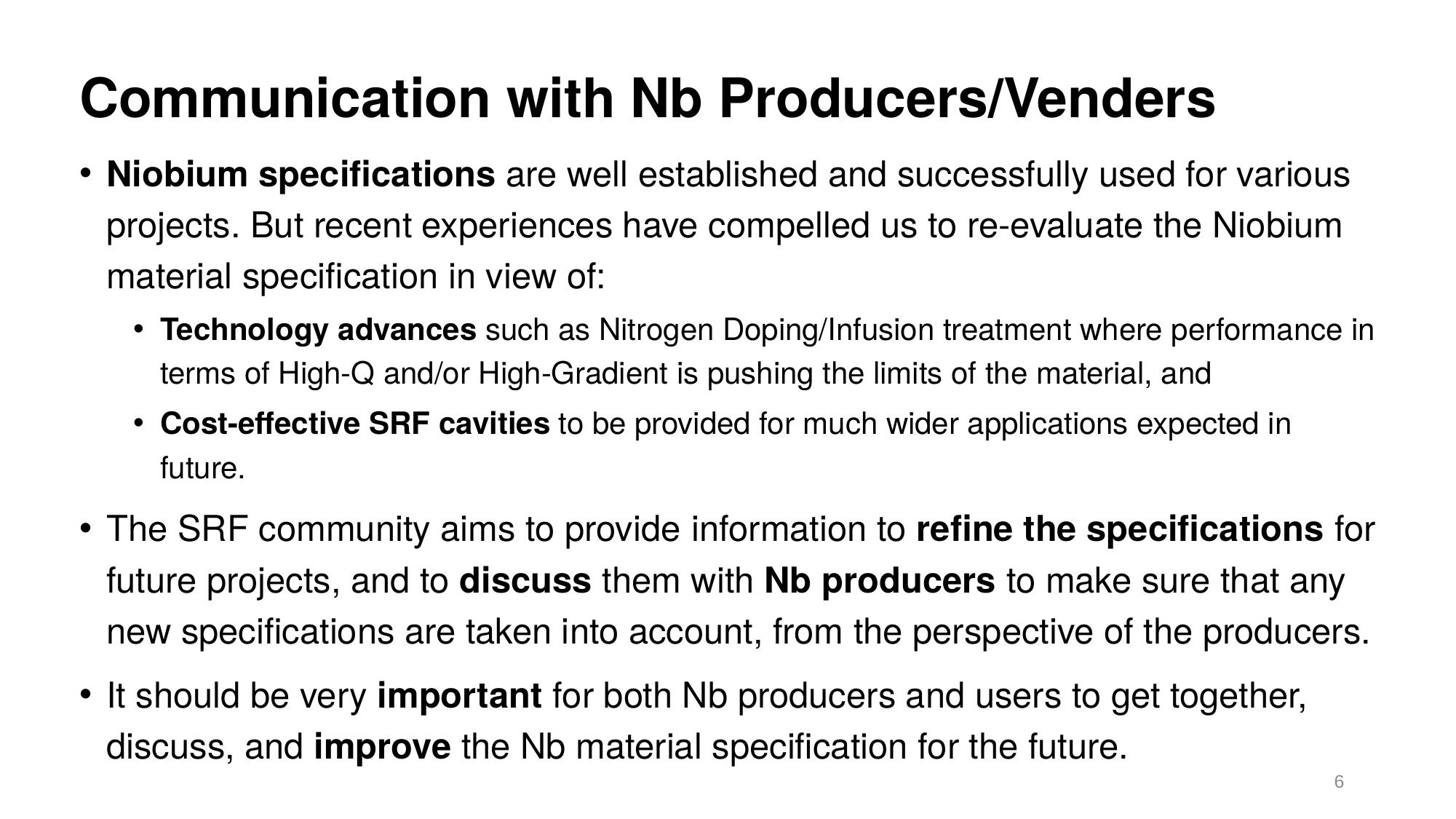

# Communication with Nb Producers/Venders
Niobium specifications are well established and successfully used for various projects. But recent experiences have compelled us to re-evaluate the Niobium material specification in view of:
Technology advances such as Nitrogen Doping/Infusion treatment where performance in terms of High-Q and/or High-Gradient is pushing the limits of the material, and
Cost-effective SRF cavities to be provided for much wider applications expected in future.
The SRF community aims to provide information to refine the specifications for future projects, and to discuss them with Nb producers to make sure that any new specifications are taken into account, from the perspective of the producers.
It should be very important for both Nb producers and users to get together, discuss, and improve the Nb material specification for the future.
6